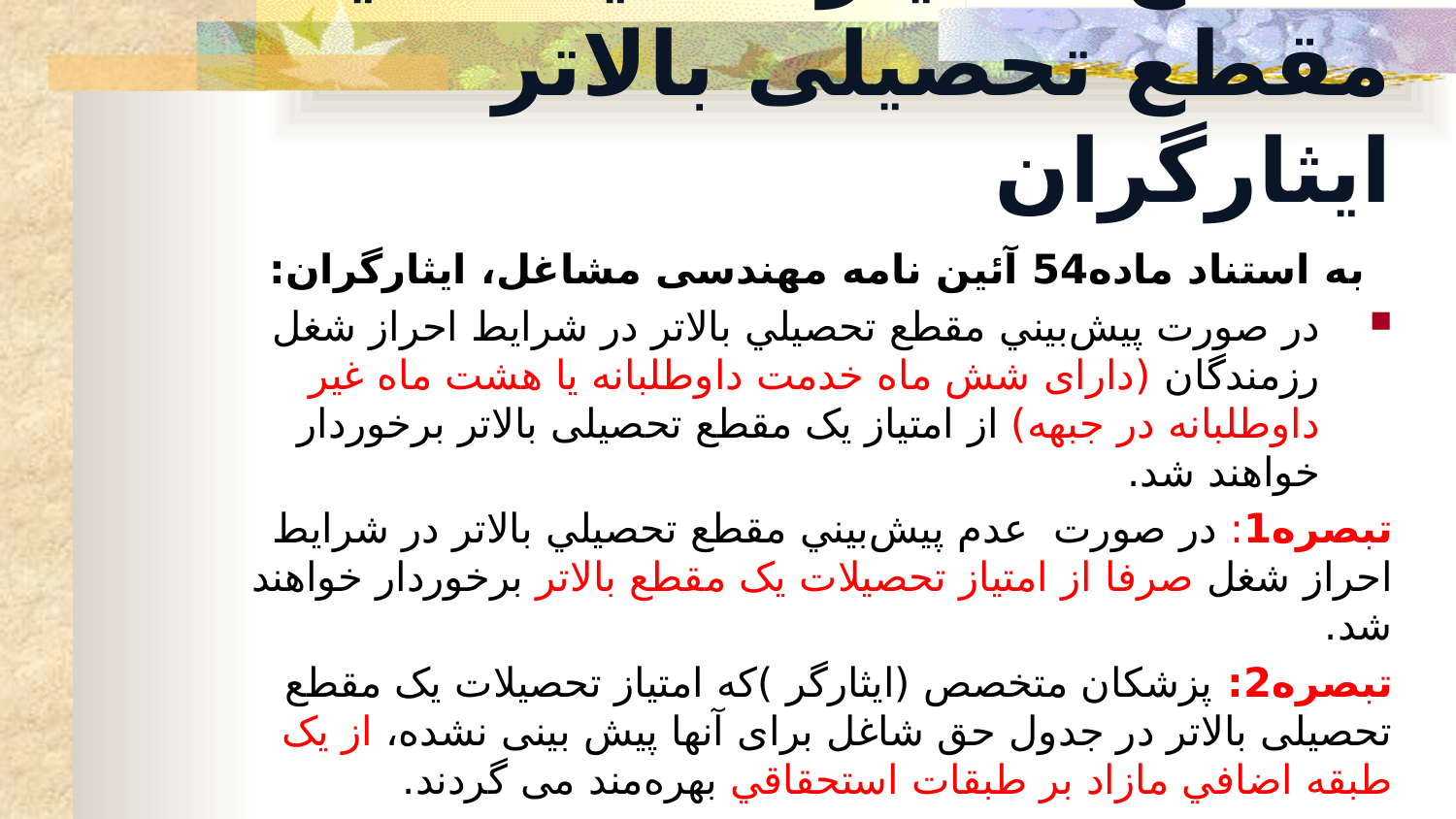

# نحوه اعطای امتیاز  یک مقطع /امتیازتحصیلات  یک مقطع تحصیلی بالاتر ایثارگران
  به استناد ماده54 آئین نامه مهندسی مشاغل، ایثارگران:
در صورت پيش‌بيني مقطع تحصيلي بالاتر در شرايط احراز شغل رزمندگان (دارای شش ماه خدمت داوطلبانه یا هشت ماه غیر داوطلبانه در جبهه) از امتیاز یک مقطع تحصیلی بالاتر برخوردار خواهند شد.
تبصره1: در صورت  عدم پيش‌بيني مقطع تحصيلي بالاتر در شرايط احراز شغل صرفا از امتیاز تحصیلات یک مقطع بالاتر برخوردار خواهند شد.
تبصره2: پزشکان متخصص (ایثارگر )که امتیاز تحصیلات یک مقطع تحصیلی بالاتر در جدول حق شاغل برای آنها پیش بینی نشده، از يک طبقه اضافي مازاد بر طبقات استحقاقي بهره‌مند می گردند.